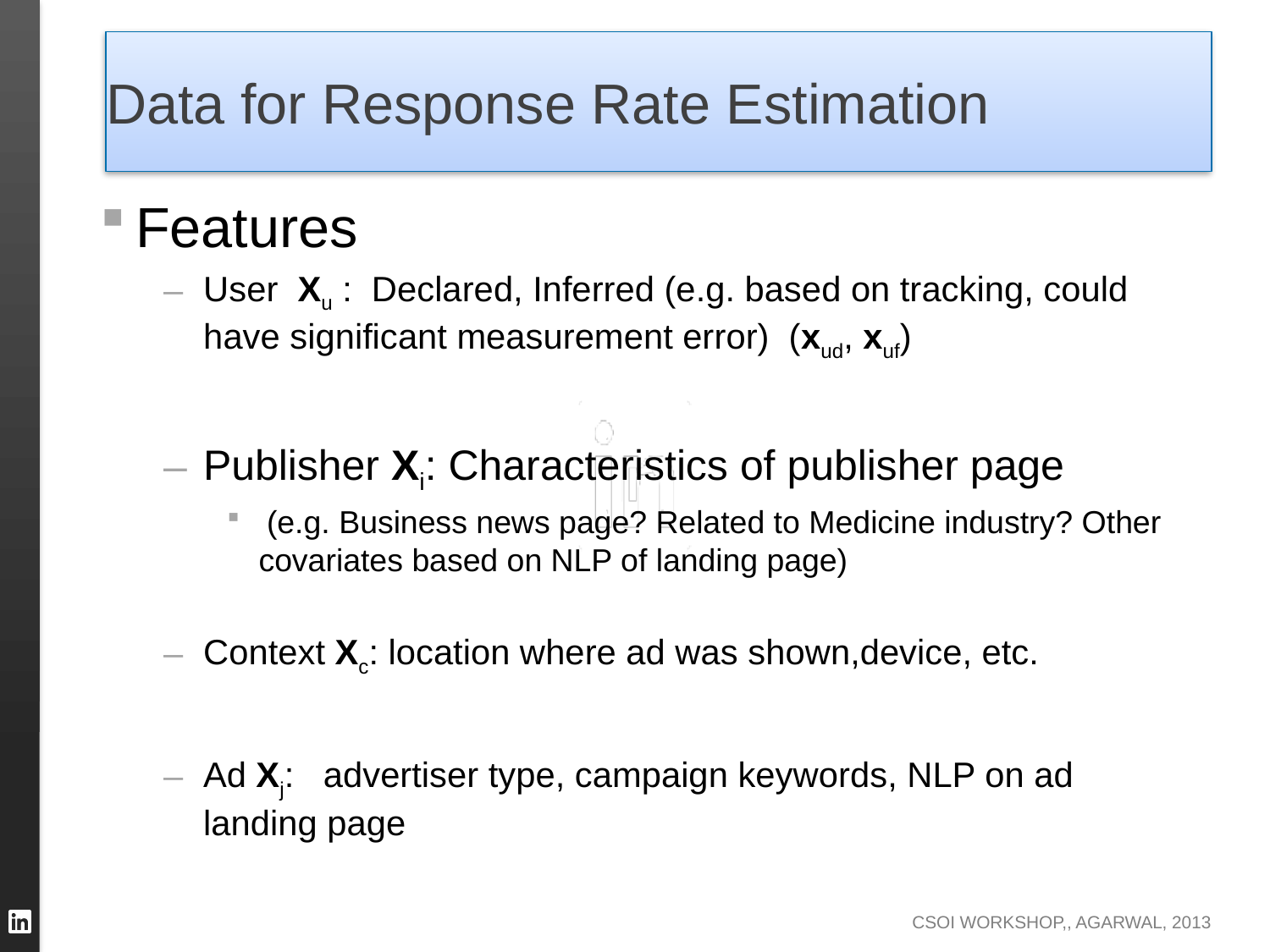

# Data for Response Rate Estimation
Features
User  Xu :  Declared, Inferred (e.g. based on tracking, could have significant measurement error)  (xud, xuf)

Publisher Xi: Characteristics of publisher page
 (e.g. Business news page? Related to Medicine industry? Other covariates based on NLP of landing page)

Context Xc: location where ad was shown,device, etc.

Ad Xj:   advertiser type, campaign keywords, NLP on ad landing page